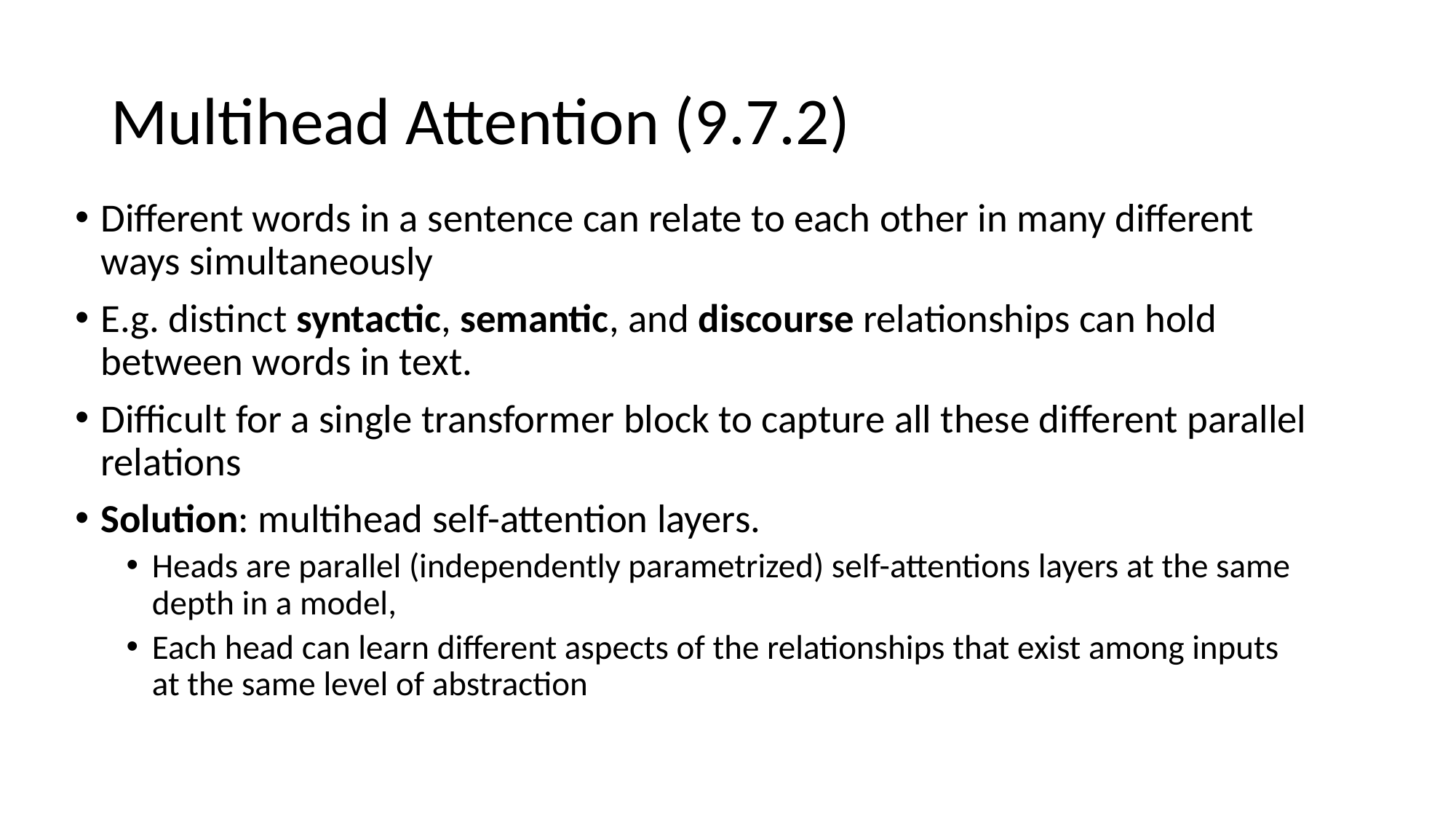

# Multihead Attention (9.7.2)
Different words in a sentence can relate to each other in many different ways simultaneously
E.g. distinct syntactic, semantic, and discourse relationships can hold between words in text.
Difficult for a single transformer block to capture all these different parallel relations
Solution: multihead self-attention layers.
Heads are parallel (independently parametrized) self-attentions layers at the same depth in a model,
Each head can learn different aspects of the relationships that exist among inputs at the same level of abstraction